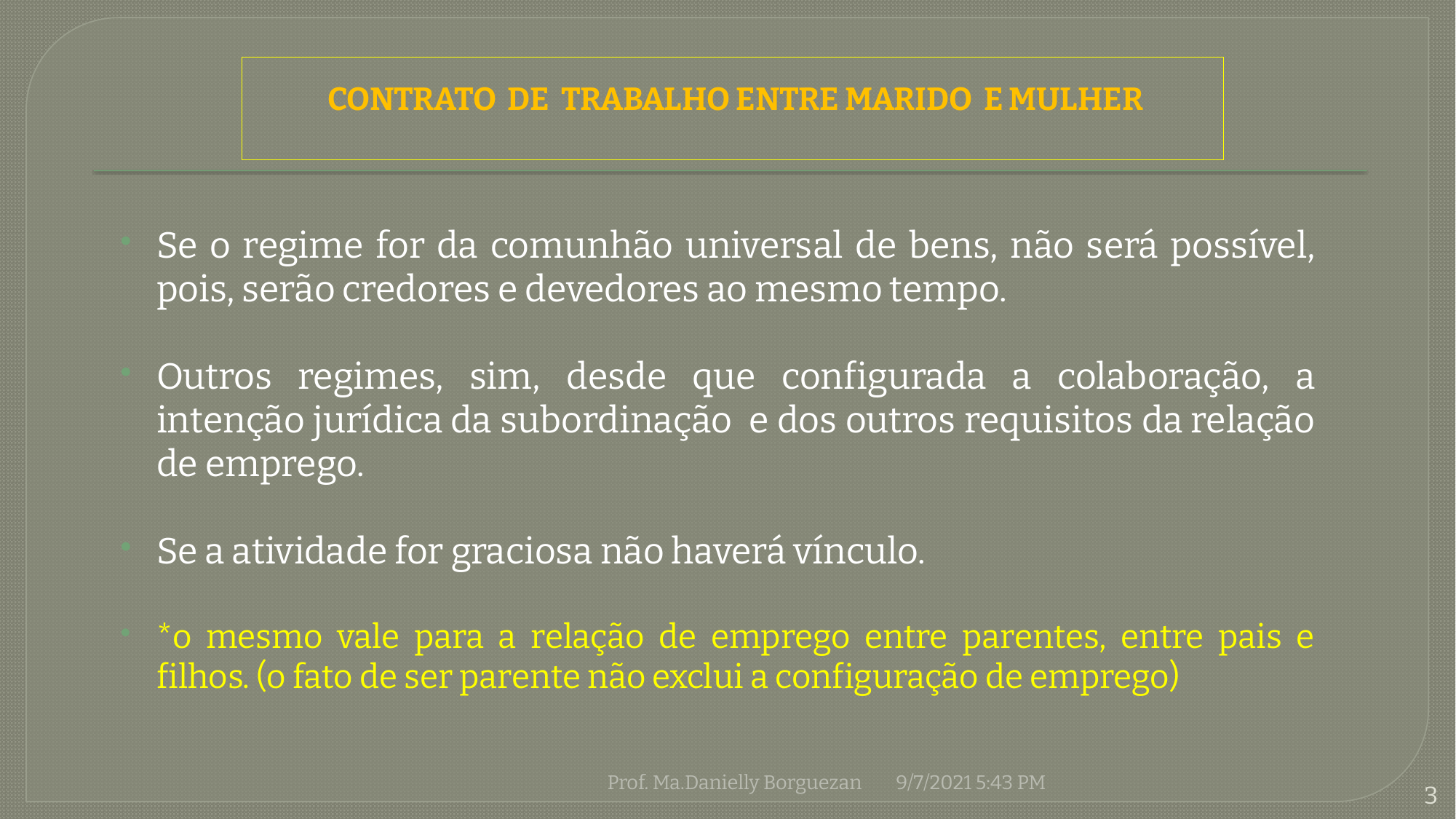

# CONTRATO  DE  TRABALHO ENTRE MARIDO  E MULHER

Se o regime for da comunhão universal de bens, não será possível, pois, serão credores e devedores ao mesmo tempo.

Outros regimes, sim, desde que configurada a colaboração, a intenção jurídica da subordinação  e dos outros requisitos da relação de emprego.

Se a atividade for graciosa não haverá vínculo.

*o mesmo vale para a relação de emprego entre parentes, entre pais e filhos. (o fato de ser parente não exclui a configuração de emprego)

Prof. Ma.Danielly Borguezan
9/7/2021 5:43 PM
3